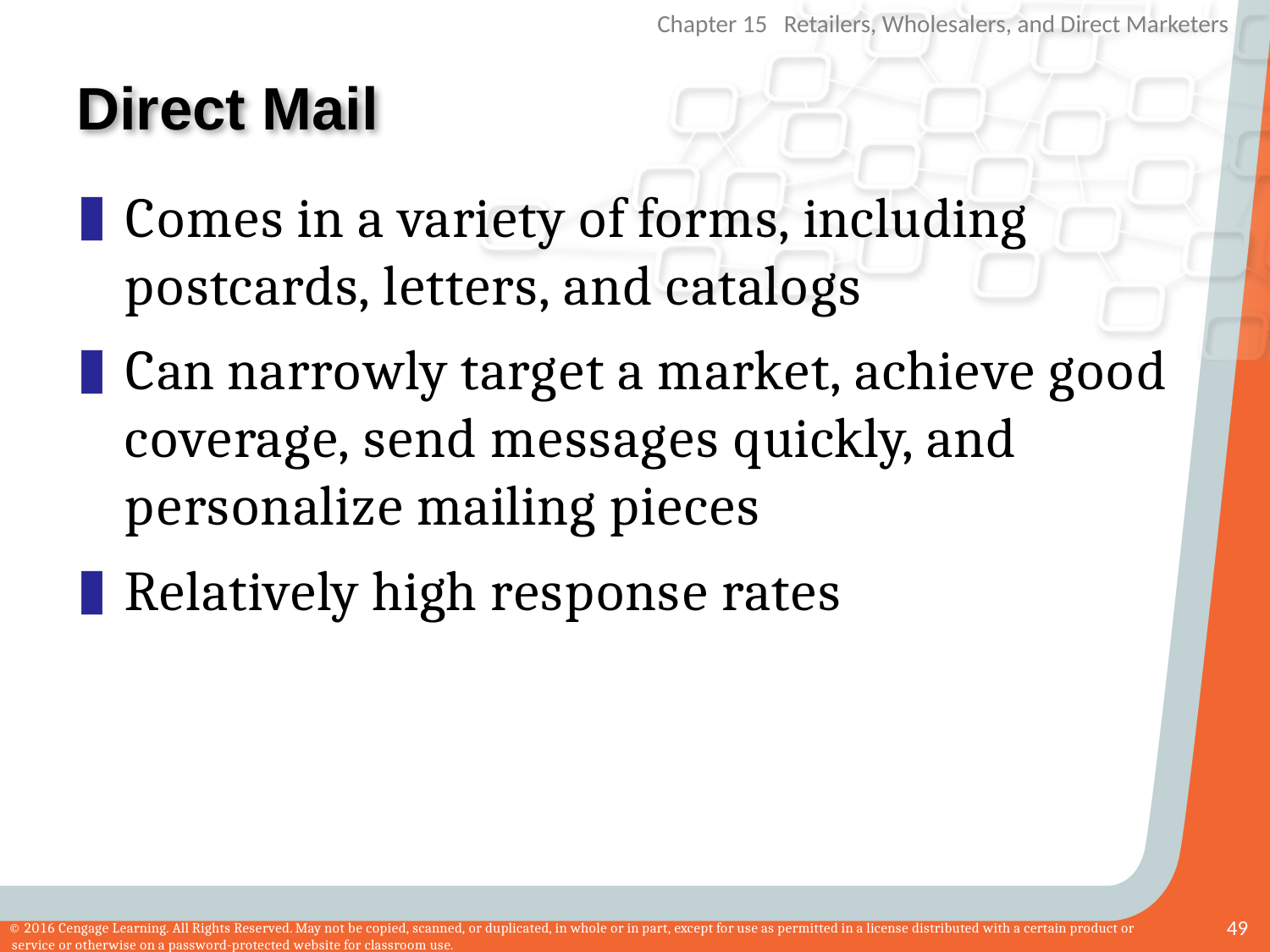

# Direct Mail
Comes in a variety of forms, including postcards, letters, and catalogs
Can narrowly target a market, achieve good coverage, send messages quickly, and personalize mailing pieces
Relatively high response rates
49